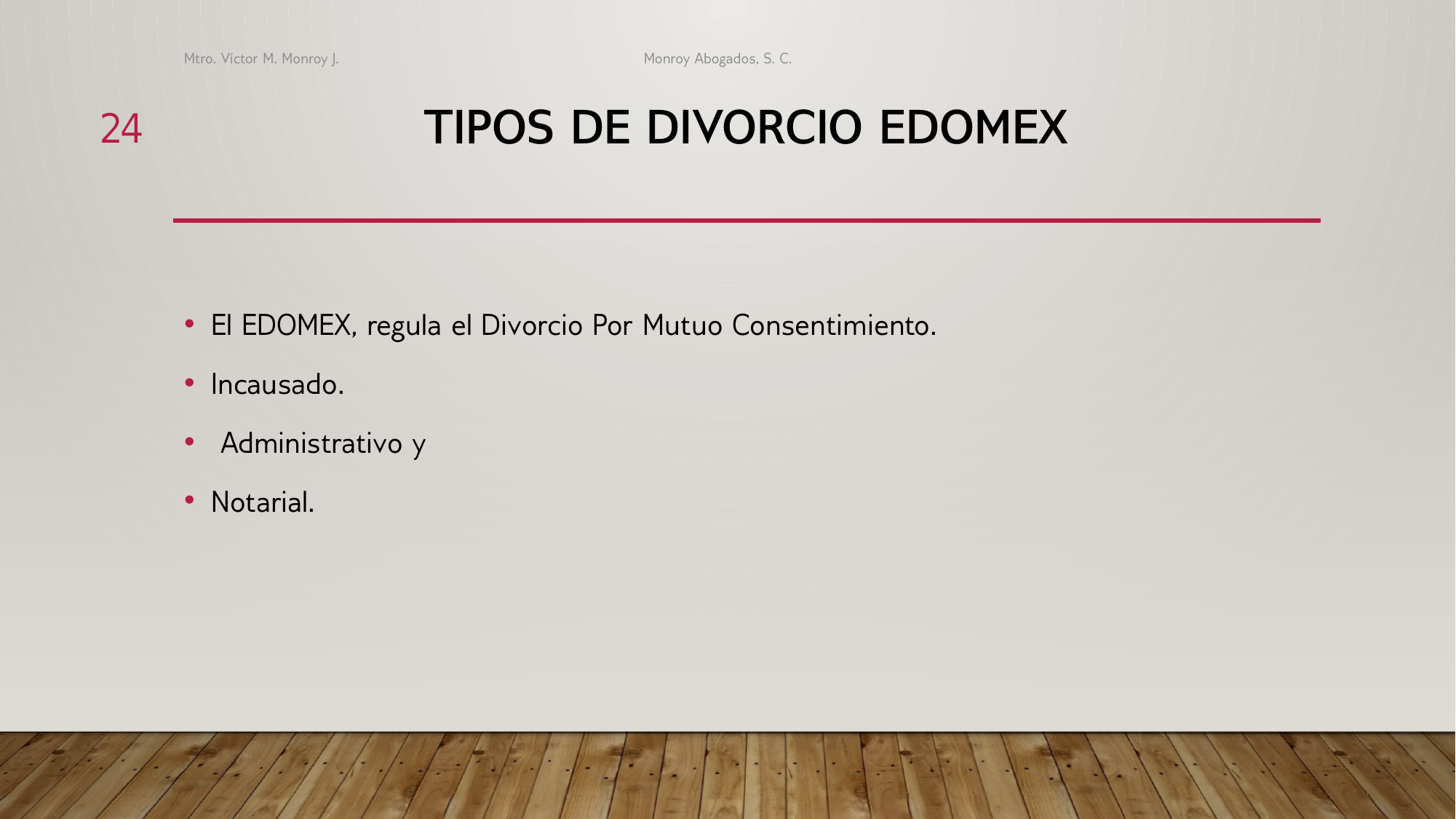

Mtro. Víctor M. Monroy J.                                                                   Monroy Abogados, S. C.
24
# TIPOS DE DIVORCIO edomex

El EDOMEX, regula el Divorcio Por Mutuo Consentimiento.
Incausado.
 Administrativo y
Notarial.